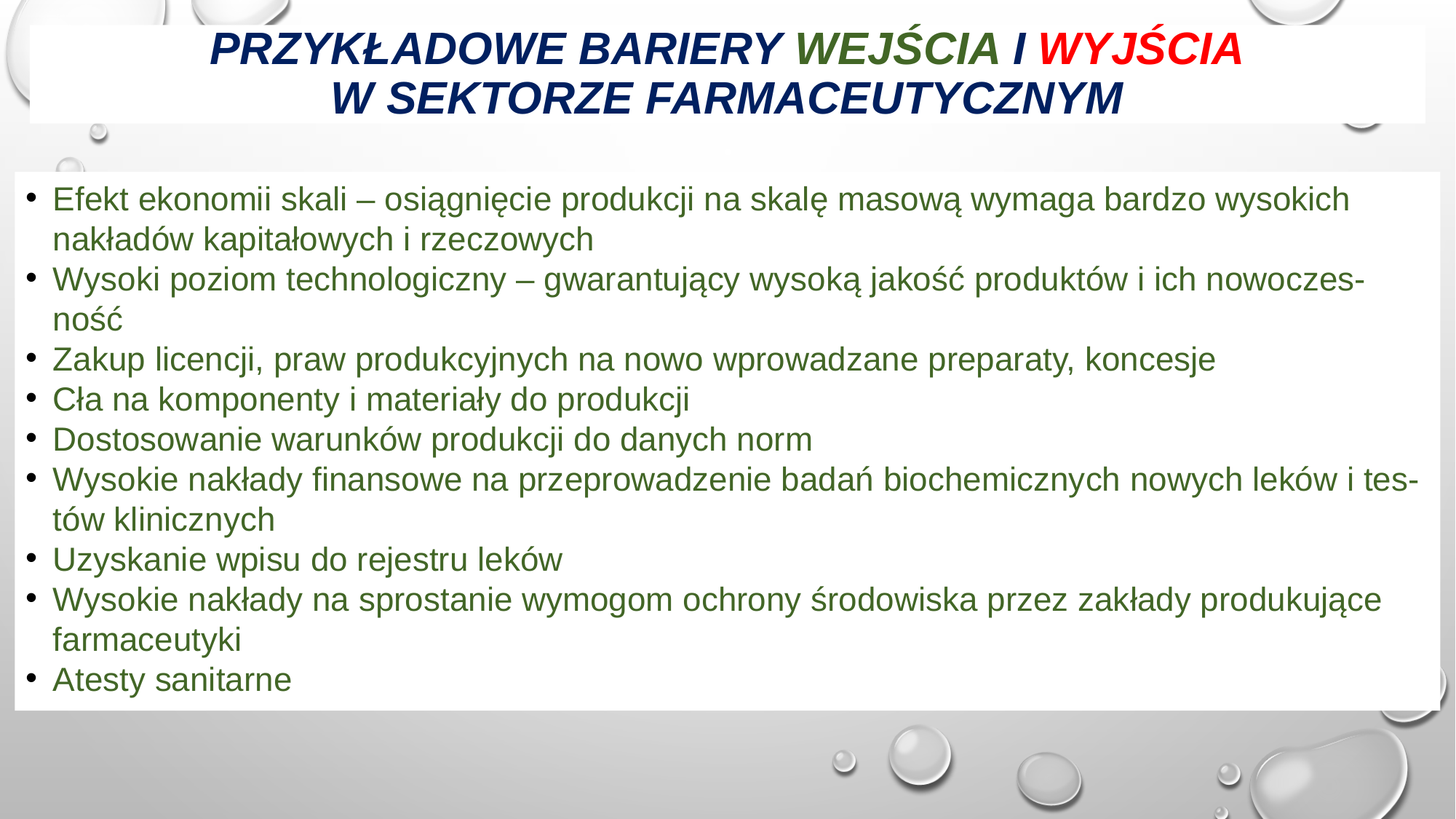

# Przykładowe Bariery wejścia i wyjścia w sektorze farmaceutycznym
Efekt ekonomii skali – osiągnięcie produkcji na skalę masową wymaga bardzo wysokich nakładów kapitałowych i rzeczowych
Wysoki poziom technologiczny – gwarantujący wysoką jakość produktów i ich nowoczes-ność
Zakup licencji, praw produkcyjnych na nowo wprowadzane preparaty, koncesje
Cła na komponenty i materiały do produkcji
Dostosowanie warunków produkcji do danych norm
Wysokie nakłady finansowe na przeprowadzenie badań biochemicznych nowych leków i tes-tów klinicznych
Uzyskanie wpisu do rejestru leków
Wysokie nakłady na sprostanie wymogom ochrony środowiska przez zakłady produkujące farmaceutyki
Atesty sanitarne